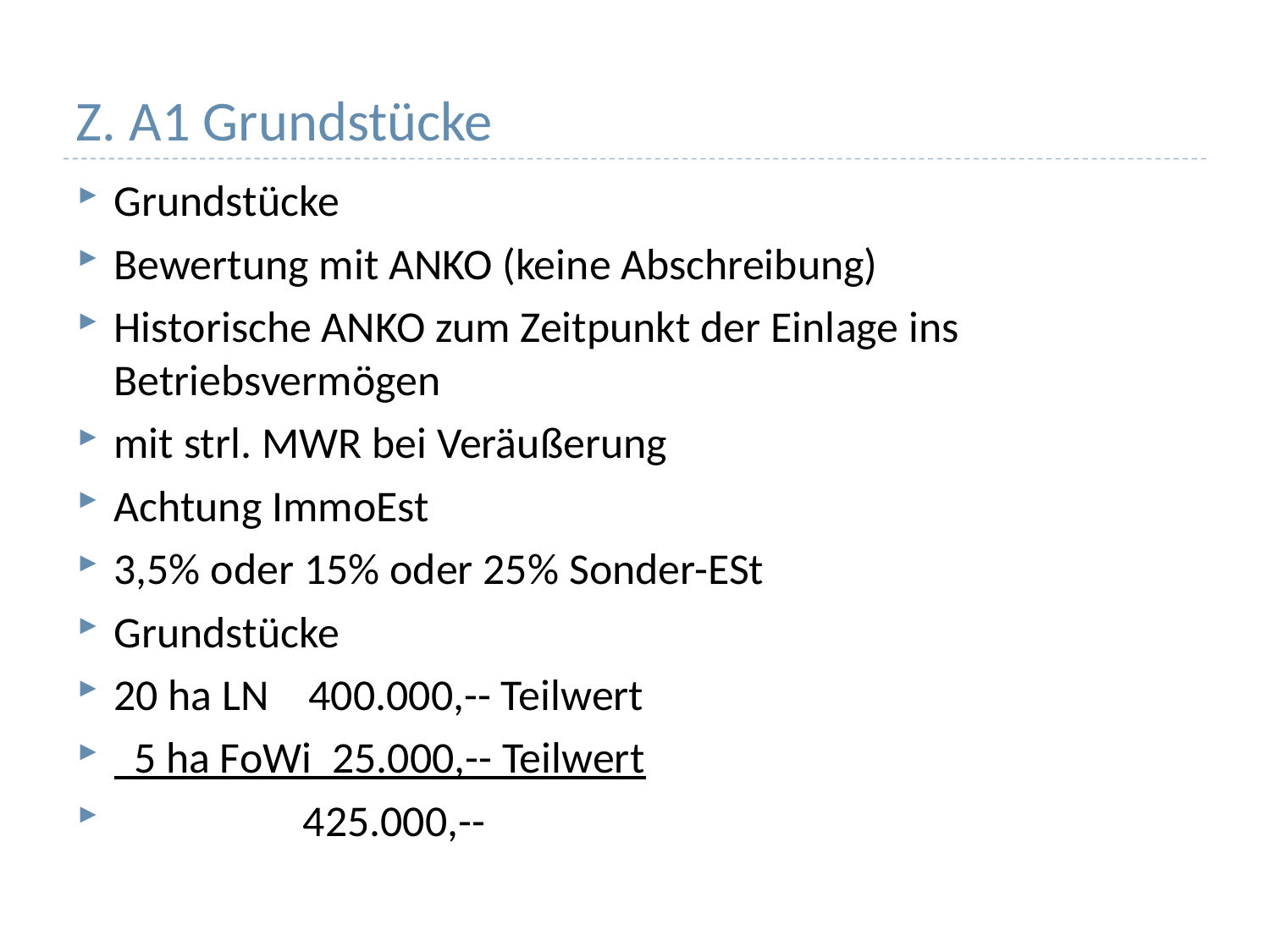

# Z. A1 Grundstücke
Grundstücke
Bewertung mit ANKO (keine Abschreibung)
Historische ANKO zum Zeitpunkt der Einlage ins Betriebsvermögen
mit strl. MWR bei Veräußerung
Achtung ImmoEst
3,5% oder 15% oder 25% Sonder-ESt
Grundstücke
20 ha LN    400.000,-- Teilwert
  5 ha FoWi  25.000,-- Teilwert
                   425.000,--